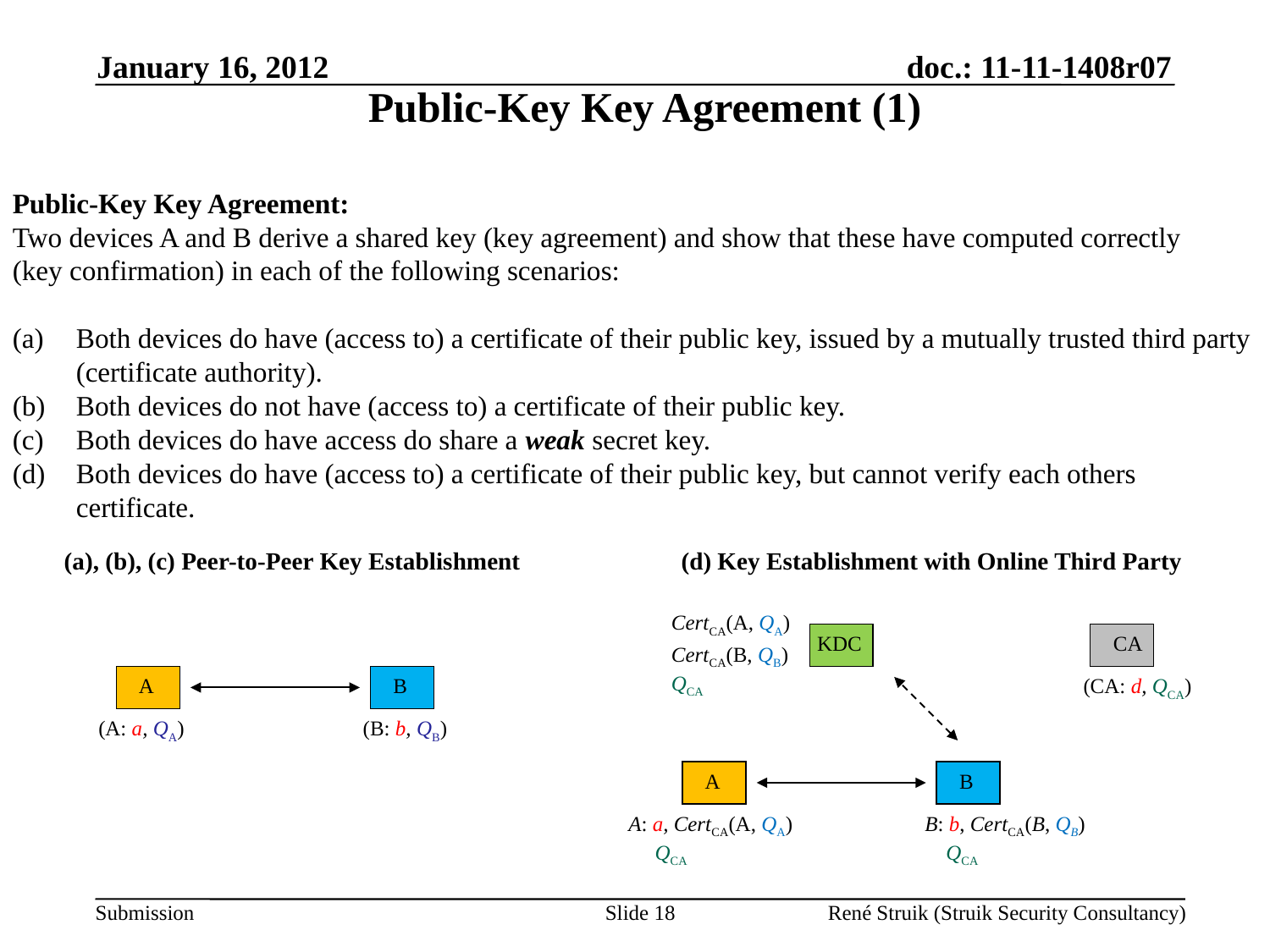

January 16, 2012
Public-Key Key Agreement (1)

Public-Key Key Agreement:
Two devices A and B derive a shared key (key agreement) and show that these have computed correctly
(key confirmation) in each of the following scenarios:

Both devices do have (access to) a certificate of their public key, issued by a mutually trusted third party (certificate authority).
Both devices do not have (access to) a certificate of their public key.
Both devices do have access do share a weak secret key.
Both devices do have (access to) a certificate of their public key, but cannot verify each others certificate.

(a), (b), (c) Peer-to-Peer Key Establishment
(d) Key Establishment with Online Third Party

CertCA(A, QA)

KDC

CA
CertCA(B, QB)
QCA

(CA: d, QCA)

A

B
A: a, CertCA(A, QA)
     QCA
B: b, CertCA(B, QB)
    QCA

A

B

(A: a, QA)
(B: b, QB)
Slide 18
René Struik (Struik Security Consultancy)